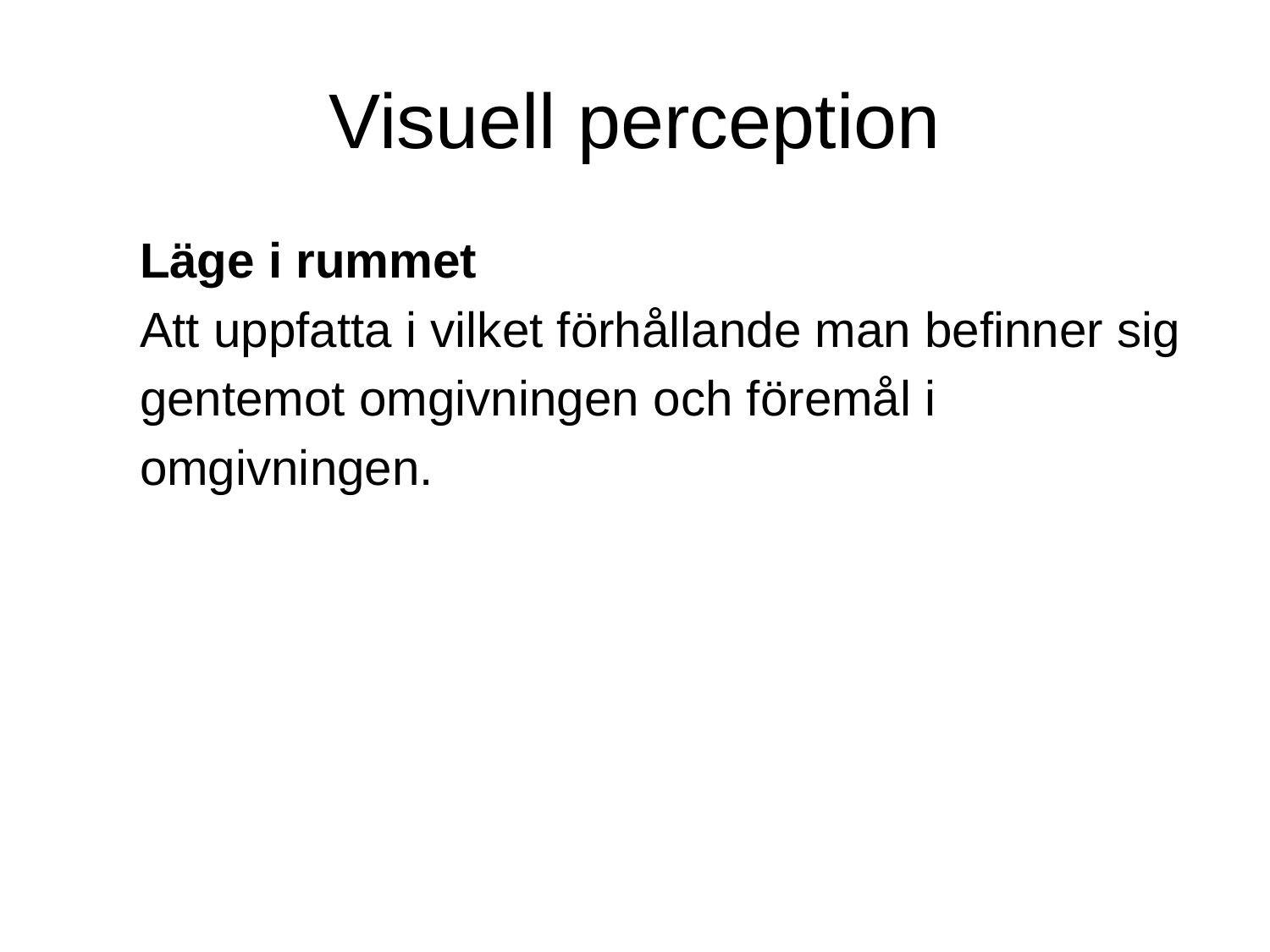

# Visuell perception
Läge i rummet
Att uppfatta i vilket förhållande man befinner sig
gentemot omgivningen och föremål i
omgivningen.
																																																																																																																																																																																																															Annika Flenninger